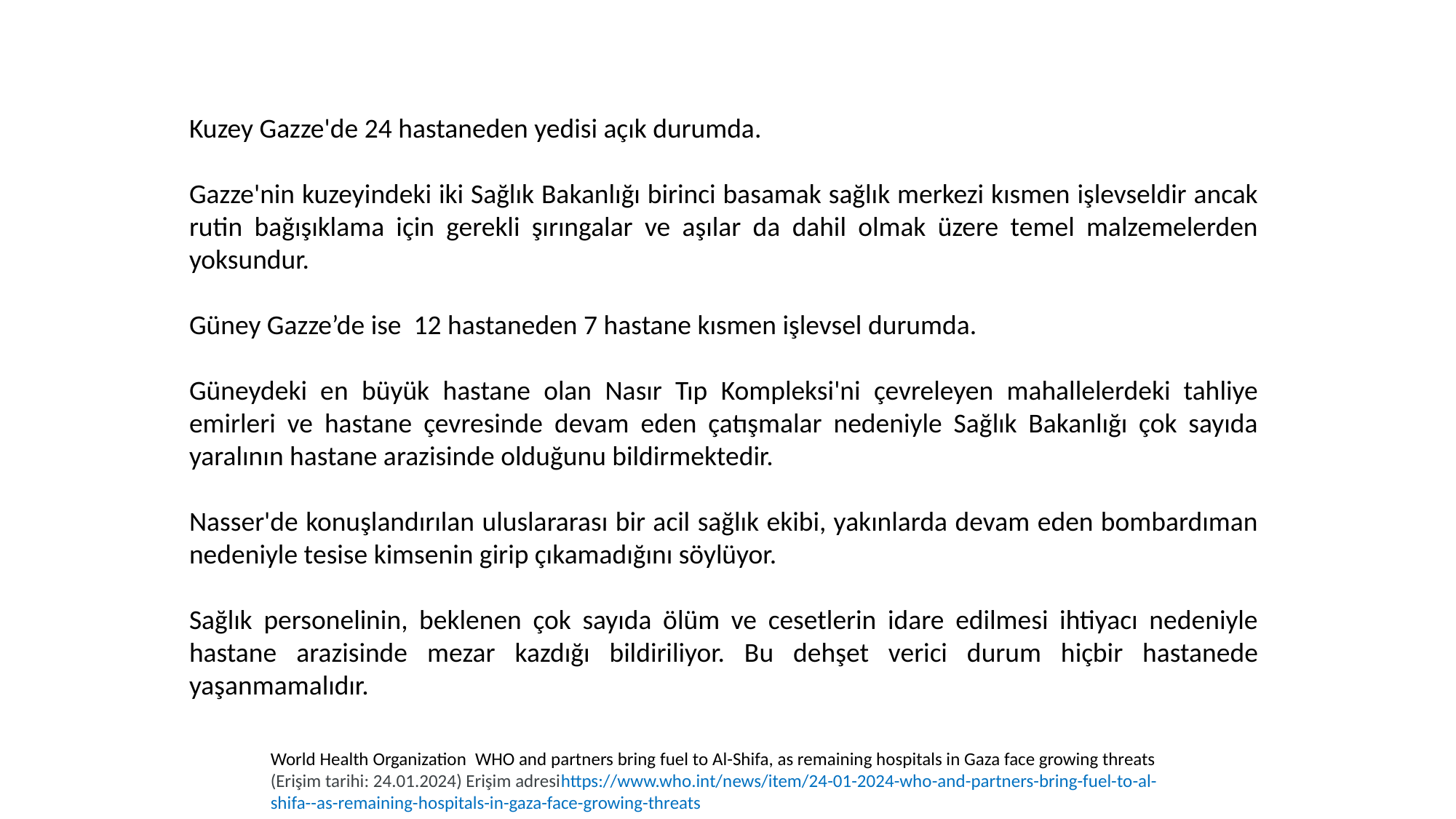

Kuzey Gazze'de 24 hastaneden yedisi açık durumda.

Gazze'nin kuzeyindeki iki Sağlık Bakanlığı birinci basamak sağlık merkezi kısmen işlevseldir ancak rutin bağışıklama için gerekli şırıngalar ve aşılar da dahil olmak üzere temel malzemelerden yoksundur.

Güney Gazze’de ise  12 hastaneden 7 hastane kısmen işlevsel durumda.

Güneydeki en büyük hastane olan Nasır Tıp Kompleksi'ni çevreleyen mahallelerdeki tahliye emirleri ve hastane çevresinde devam eden çatışmalar nedeniyle Sağlık Bakanlığı çok sayıda yaralının hastane arazisinde olduğunu bildirmektedir.

Nasser'de konuşlandırılan uluslararası bir acil sağlık ekibi, yakınlarda devam eden bombardıman nedeniyle tesise kimsenin girip çıkamadığını söylüyor.

Sağlık personelinin, beklenen çok sayıda ölüm ve cesetlerin idare edilmesi ihtiyacı nedeniyle hastane arazisinde mezar kazdığı bildiriliyor. Bu dehşet verici durum hiçbir hastanede yaşanmamalıdır.

World Health Organization  WHO and partners bring fuel to Al-Shifa, as remaining hospitals in Gaza face growing threats (Erişim tarihi: 24.01.2024) Erişim adresihttps://www.who.int/news/item/24-01-2024-who-and-partners-bring-fuel-to-al-shifa--as-remaining-hospitals-in-gaza-face-growing-threats